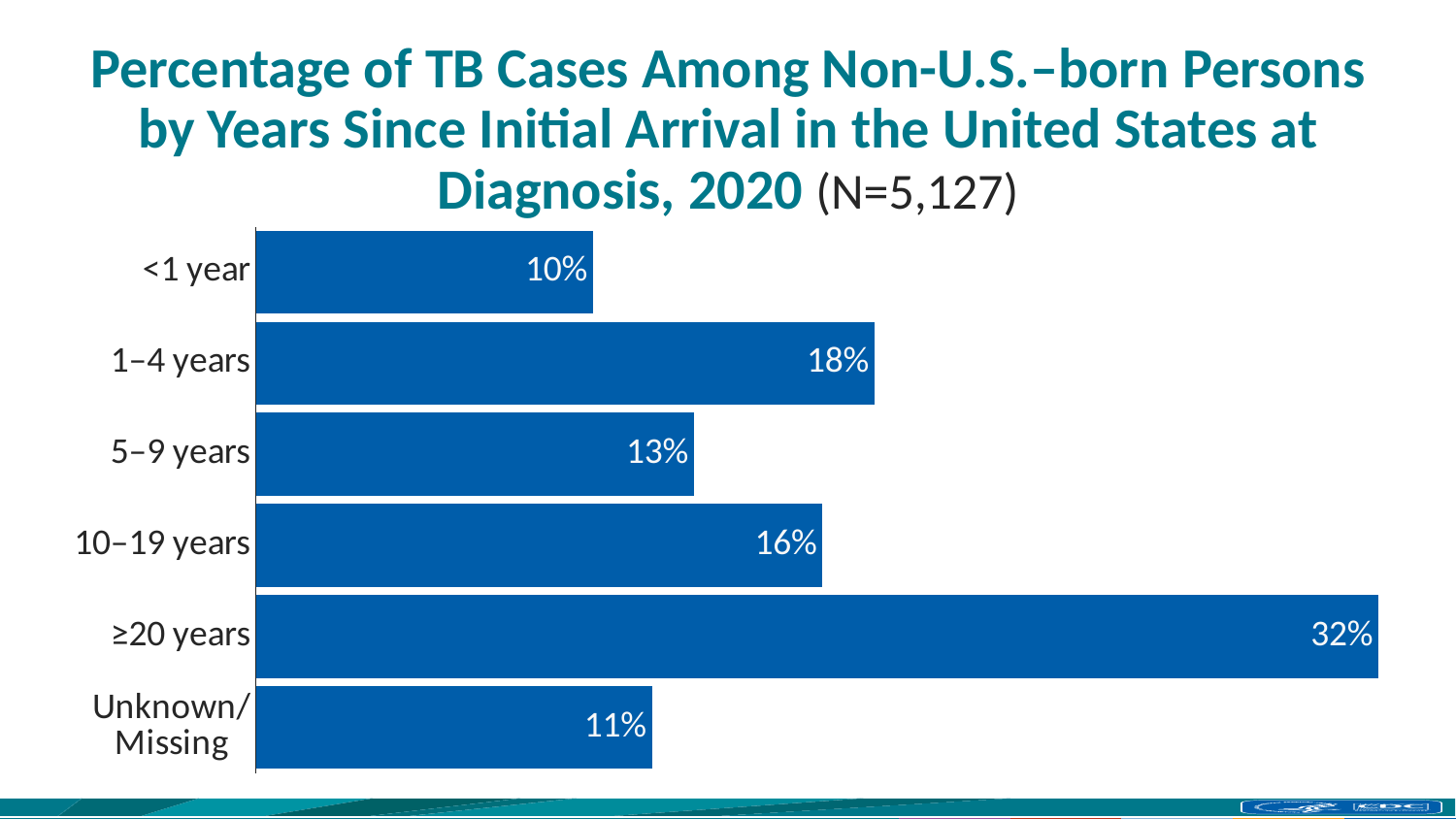

# Percentage of TB Cases Among Non-U.S.–born Persons by Years Since Initial Arrival in the United States at Diagnosis, 2020 (N=5,127)

### Chart

| Category | Column1 |
|---|---|
| <1 year | 0.097 |
| 1–4 years | 0.178 |
| 5–9 years | 0.126 |
| 10–19 years | 0.163 |
| ≥20 years | 0.323 |
| Unknown/
Missing | 0.114 |